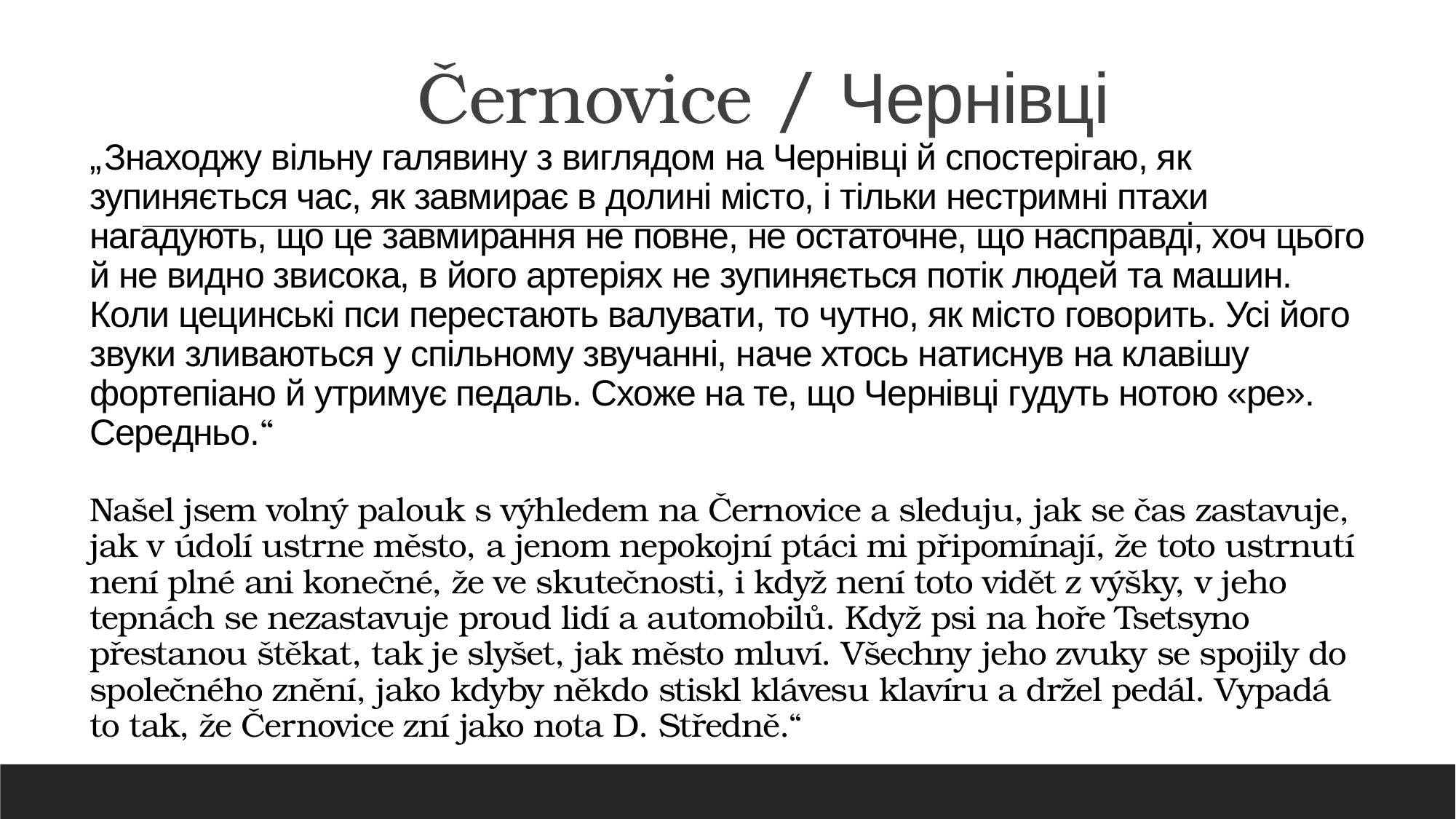

# Černovice / Чернівці „Знаходжу вільну галявину з виглядом на Чернівці й спостерігаю, як зупиняється час, як завмирає в долині місто, і тільки нестримні птахи нагадують, що це завмирання не повне, не остаточне, що насправді, хоч цього й не видно звисока, в його артеріях не зупиняється потік людей та машин. Коли цецинські пси перестають валувати, то чутно, як місто говорить. Усі його звуки зливаються у спільному звучанні, наче хтось натиснув на клавішу фортепіано й утримує педаль. Схоже на те, що Чернівці гудуть нотою «ре». Середньо.“ Našel jsem volný palouk s výhledem na Černovice a sleduju, jak se čas zastavuje, jak v údolí ustrne město, a jenom nepokojní ptáci mi připomínají, že toto ustrnutí není plné ani konečné, že ve skutečnosti, i když není toto vidět z výšky, v jeho tepnách se nezastavuje proud lidí a automobilů. Když psi na hoře Tsetsyno přestanou štěkat, tak je slyšet, jak město mluví. Všechny jeho zvuky se spojily do společného znění, jako kdyby někdo stiskl klávesu klavíru a držel pedál. Vypadá to tak, že Černovice zní jako nota D. Středně.“